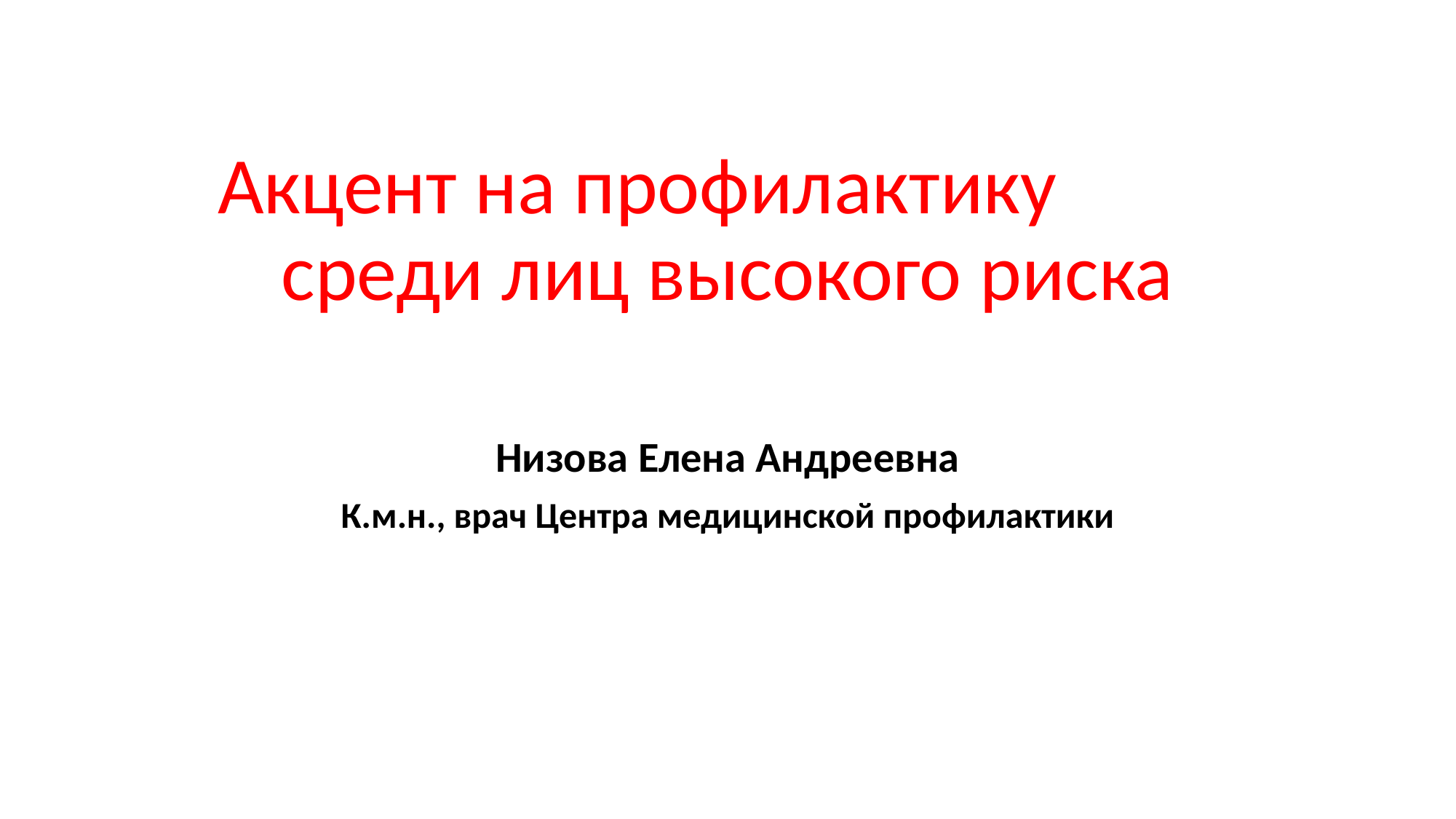

# Акцент на профилактику           среди лиц высокого риска
Низова Елена Андреевна
К.м.н., врач Центра медицинской профилактики